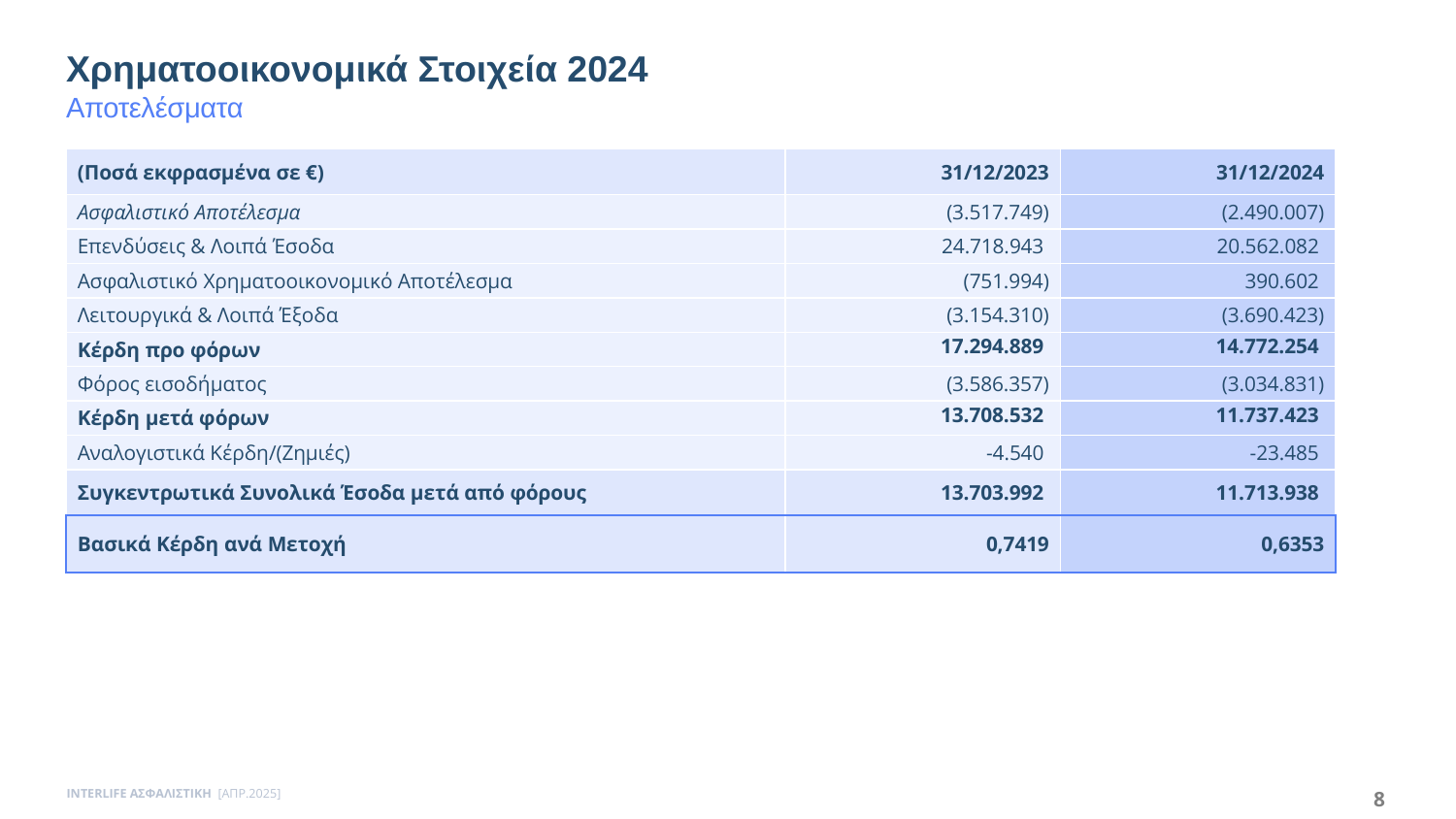

Χρηματοοικονομικά Στοιχεία 2024
Αποτελέσματα
| (Ποσά εκφρασμένα σε €) | 31/12/2023 | 31/12/2024 |
| --- | --- | --- |
| Ασφαλιστικό Αποτέλεσμα | (3.517.749) | (2.490.007) |
| Επενδύσεις & Λοιπά Έσοδα | 24.718.943 | 20.562.082 |
| Ασφαλιστικό Χρηματοοικονομικό Αποτέλεσμα | (751.994) | 390.602 |
| Λειτουργικά & Λοιπά Έξοδα | (3.154.310) | (3.690.423) |
| Κέρδη προ φόρων | 17.294.889 | 14.772.254 |
| Φόρος εισοδήματος | (3.586.357) | (3.034.831) |
| Κέρδη μετά φόρων | 13.708.532 | 11.737.423 |
| Αναλογιστικά Κέρδη/(Ζημιές) | -4.540 | -23.485 |
| Συγκεντρωτικά Συνολικά Έσοδα μετά από φόρους | 13.703.992 | 11.713.938 |
| Βασικά Κέρδη ανά Μετοχή | 0,7419 | 0,6353 |
INTERLIFE ΑΣΦΑΛΙΣΤΙΚΗ  [ΑΠΡ.2025]
8